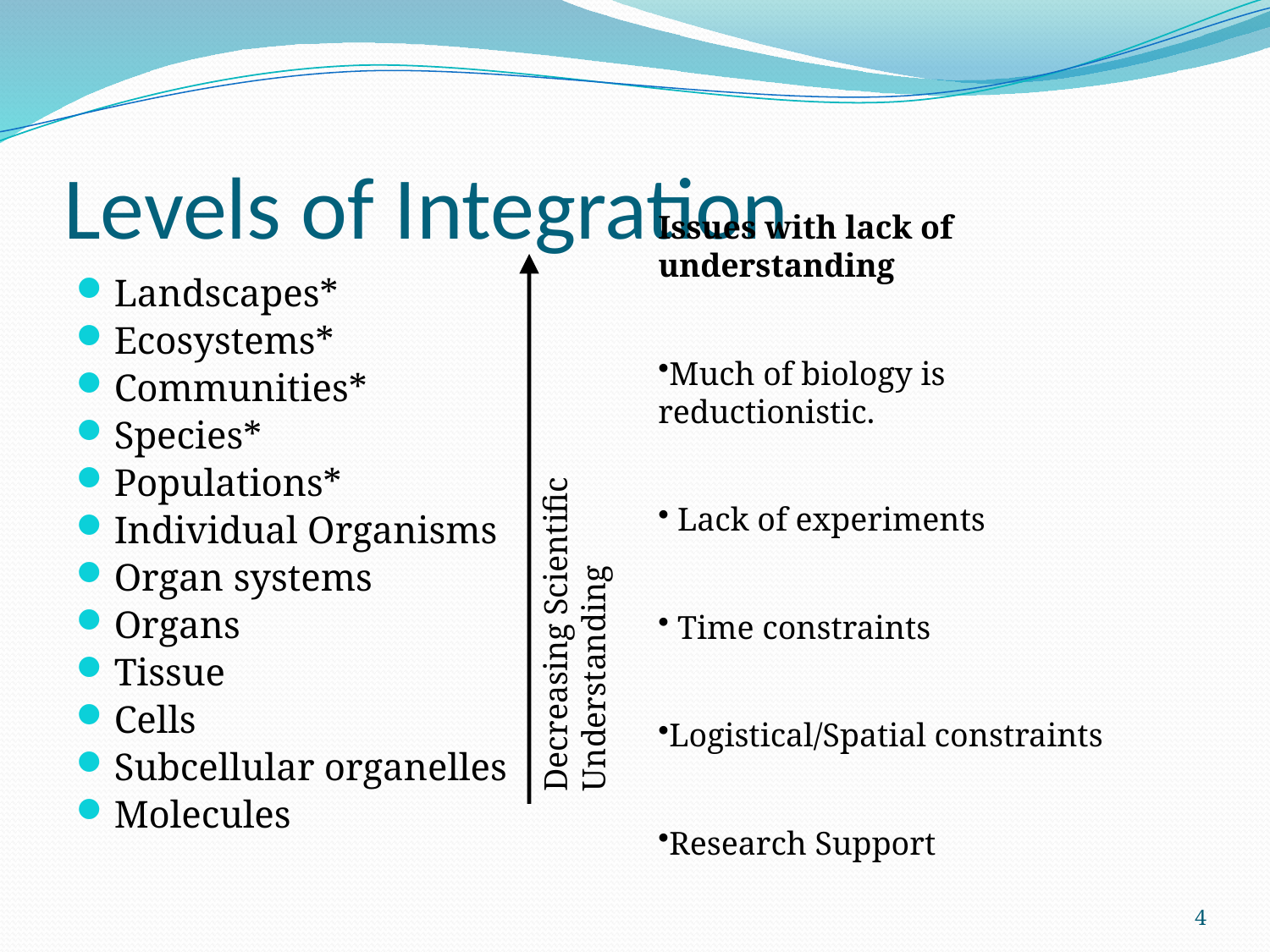

# Levels of Integration
Issues with lack of understanding

Much of biology is reductionistic.

 Lack of experiments

 Time constraints

Logistical/Spatial constraints

Research Support

Decreasing Scientific Understanding
Landscapes*
Ecosystems*
Communities*
Species*
Populations*
Individual Organisms
Organ systems
Organs
Tissue
Cells
Subcellular organelles
Molecules

4